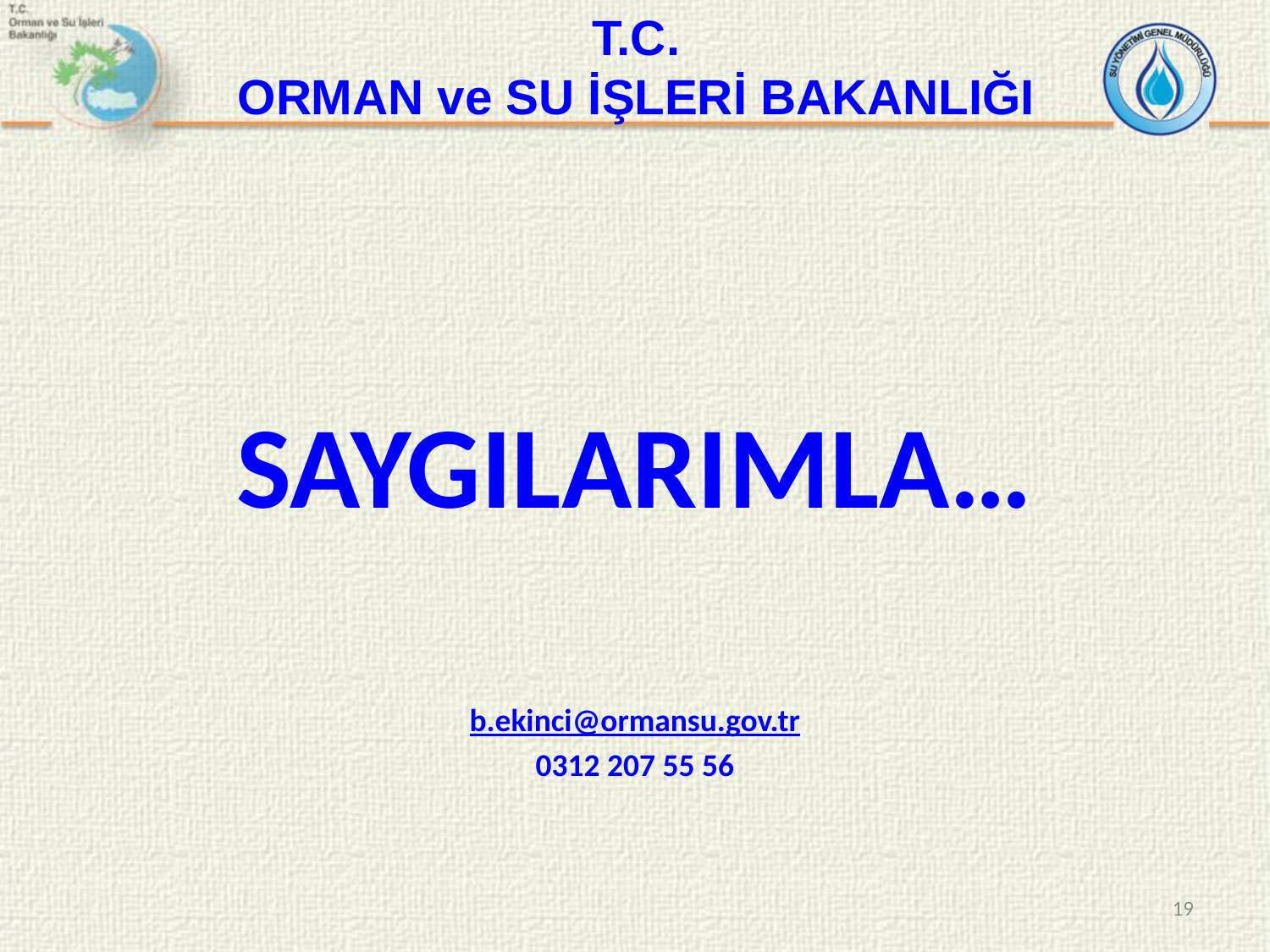

T.C.
ORMAN ve SU İŞLERİ BAKANLIĞI

SAYGILARIMLA…

b.ekinci@ormansu.gov.tr
0312 207 55 56
19